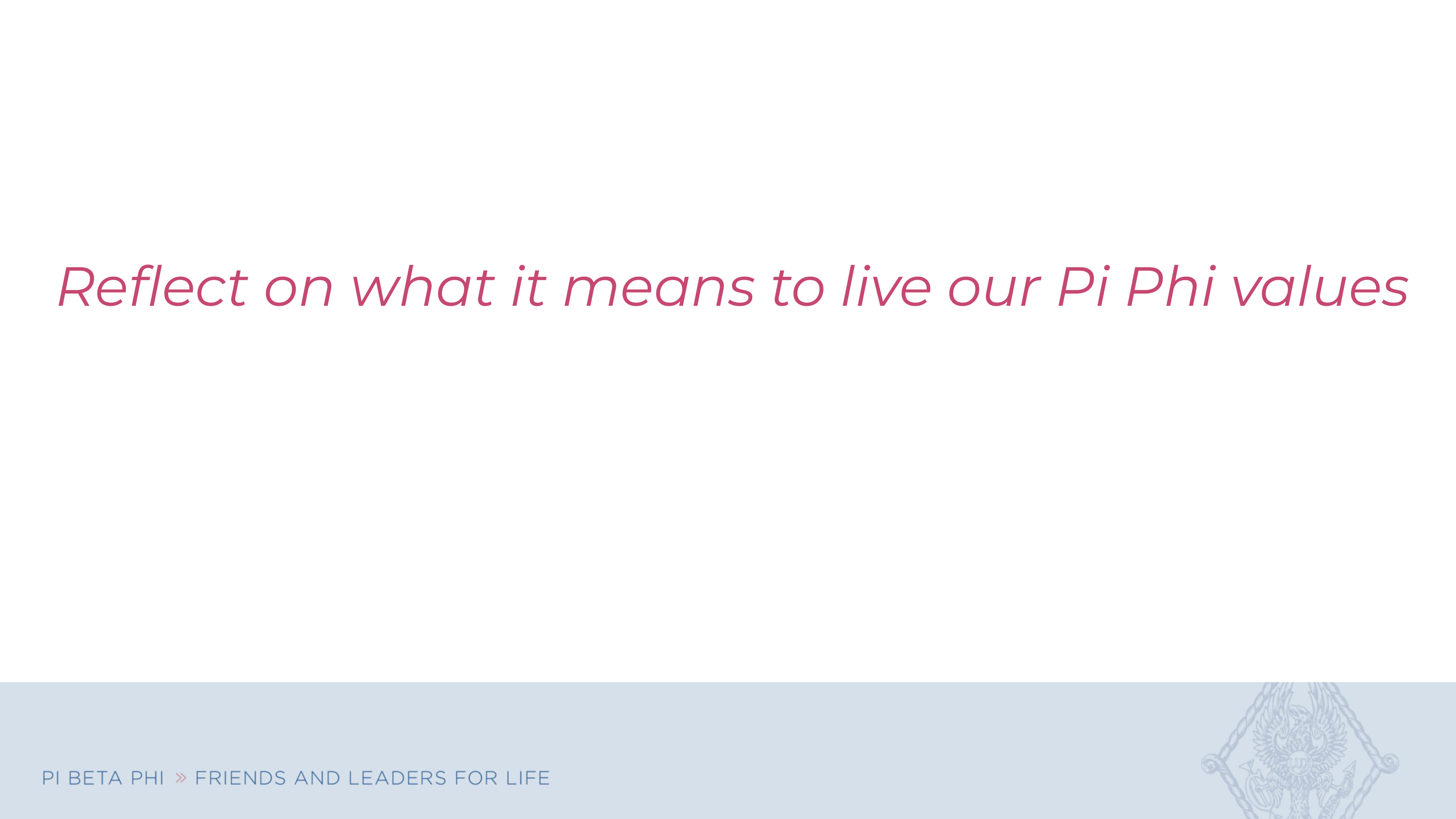

# Reflect on what it means to live our Pi Phi values